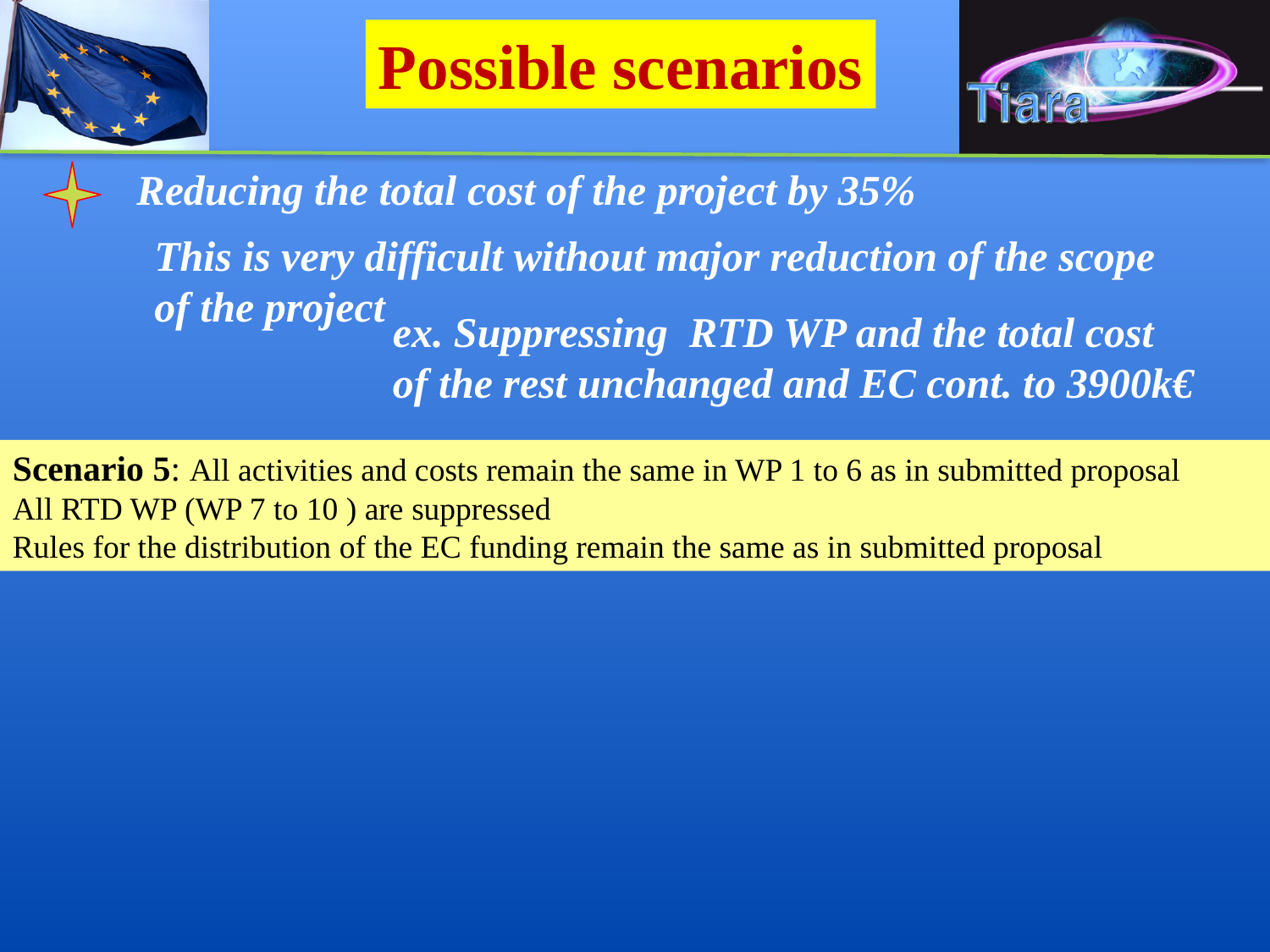

Possible scenarios
Reducing the total cost of the project by 35%

This is very difficult without major reduction of the scope of the project
ex. Suppressing  RTD WP and the total cost
of the rest unchanged and EC cont. to 3900k€
Scenario 5: All activities and costs remain the same in WP 1 to 6 as in submitted proposal
All RTD WP (WP 7 to 10 ) are suppressed
Rules for the distribution of the EC funding remain the same as in submitted proposal